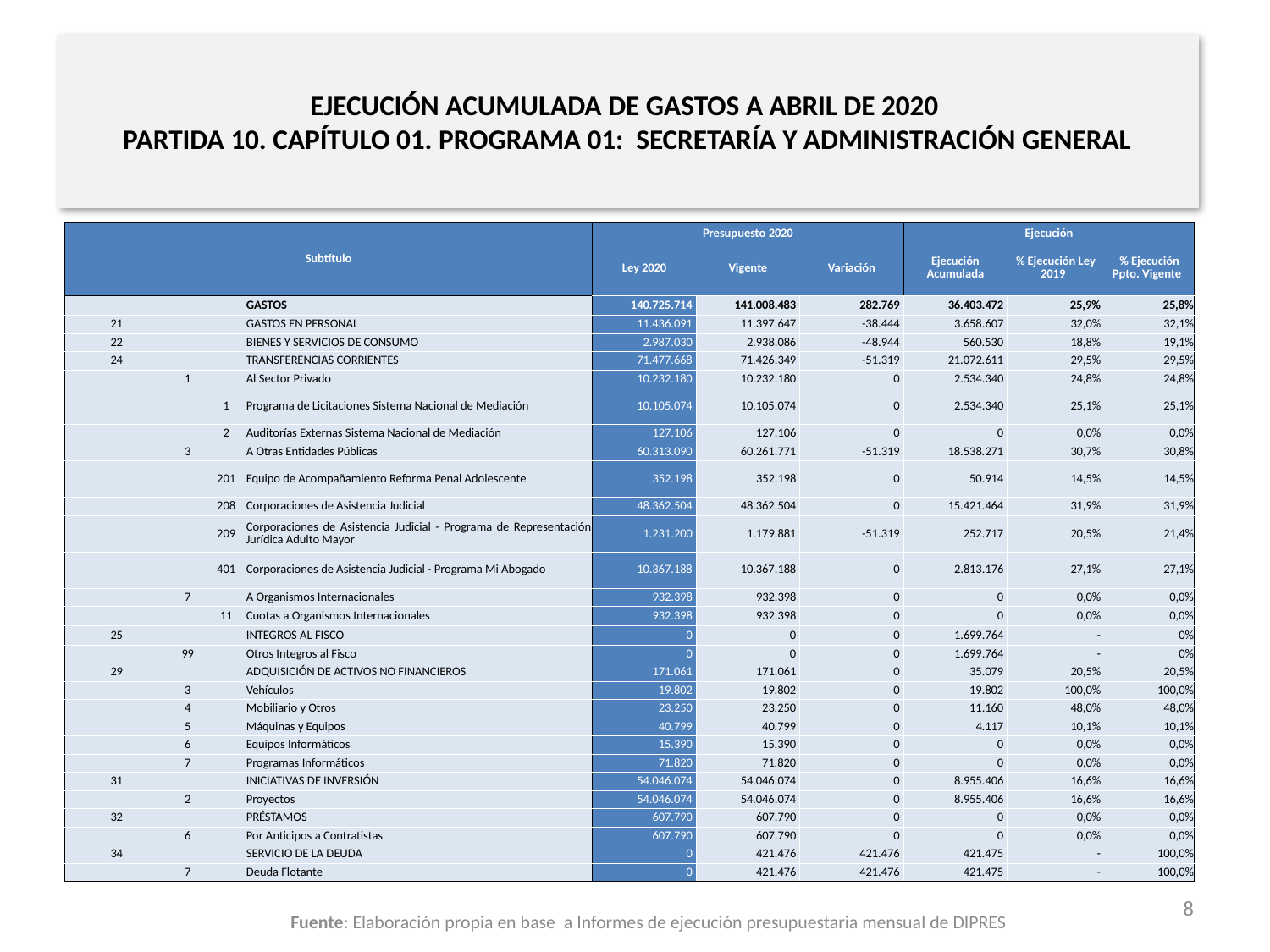

# EJECUCIÓN ACUMULADA DE GASTOS A ABRIL DE 2020 PARTIDA 10. CAPÍTULO 01. PROGRAMA 01:  SECRETARÍA Y ADMINISTRACIÓN GENERAL
en miles de pesos 2020
| Subtítulo |  |  |  | Presupuesto 2020 |  |  | Ejecución |  |  |
| --- | --- | --- | --- | --- | --- | --- | --- | --- | --- |
|  |  |  |  | Ley 2020 | Vigente | Variación | Ejecución Acumulada | % Ejecución Ley 2019 | % Ejecución Ppto. Vigente |
|  |  |  | GASTOS | 140.725.714 | 141.008.483 | 282.769 | 36.403.472 | 25,9% | 25,8% |
| 21 |  |  | GASTOS EN PERSONAL | 11.436.091 | 11.397.647 | -38.444 | 3.658.607 | 32,0% | 32,1% |
| 22 |  |  | BIENES Y SERVICIOS DE CONSUMO | 2.987.030 | 2.938.086 | -48.944 | 560.530 | 18,8% | 19,1% |
| 24 |  |  | TRANSFERENCIAS CORRIENTES | 71.477.668 | 71.426.349 | -51.319 | 21.072.611 | 29,5% | 29,5% |
|  | 1 |  | Al Sector Privado | 10.232.180 | 10.232.180 | 0 | 2.534.340 | 24,8% | 24,8% |
|  |  | 1 | Programa de Licitaciones Sistema Nacional de Mediación | 10.105.074 | 10.105.074 | 0 | 2.534.340 | 25,1% | 25,1% |
|  |  | 2 | Auditorías Externas Sistema Nacional de Mediación | 127.106 | 127.106 | 0 | 0 | 0,0% | 0,0% |
|  | 3 |  | A Otras Entidades Públicas | 60.313.090 | 60.261.771 | -51.319 | 18.538.271 | 30,7% | 30,8% |
|  |  | 201 | Equipo de Acompañamiento Reforma Penal Adolescente | 352.198 | 352.198 | 0 | 50.914 | 14,5% | 14,5% |
|  |  | 208 | Corporaciones de Asistencia Judicial | 48.362.504 | 48.362.504 | 0 | 15.421.464 | 31,9% | 31,9% |
|  |  | 209 | Corporaciones de Asistencia Judicial - Programa de Representación Jurídica Adulto Mayor | 1.231.200 | 1.179.881 | -51.319 | 252.717 | 20,5% | 21,4% |
|  |  | 401 | Corporaciones de Asistencia Judicial - Programa Mi Abogado | 10.367.188 | 10.367.188 | 0 | 2.813.176 | 27,1% | 27,1% |
|  | 7 |  | A Organismos Internacionales | 932.398 | 932.398 | 0 | 0 | 0,0% | 0,0% |
|  |  | 11 | Cuotas a Organismos Internacionales | 932.398 | 932.398 | 0 | 0 | 0,0% | 0,0% |
| 25 |  |  | INTEGROS AL FISCO | 0 | 0 | 0 | 1.699.764 | - | 0% |
|  | 99 |  | Otros Integros al Fisco | 0 | 0 | 0 | 1.699.764 | - | 0% |
| 29 |  |  | ADQUISICIÓN DE ACTIVOS NO FINANCIEROS | 171.061 | 171.061 | 0 | 35.079 | 20,5% | 20,5% |
|  | 3 |  | Vehículos | 19.802 | 19.802 | 0 | 19.802 | 100,0% | 100,0% |
|  | 4 |  | Mobiliario y Otros | 23.250 | 23.250 | 0 | 11.160 | 48,0% | 48,0% |
|  | 5 |  | Máquinas y Equipos | 40.799 | 40.799 | 0 | 4.117 | 10,1% | 10,1% |
|  | 6 |  | Equipos Informáticos | 15.390 | 15.390 | 0 | 0 | 0,0% | 0,0% |
|  | 7 |  | Programas Informáticos | 71.820 | 71.820 | 0 | 0 | 0,0% | 0,0% |
| 31 |  |  | INICIATIVAS DE INVERSIÓN | 54.046.074 | 54.046.074 | 0 | 8.955.406 | 16,6% | 16,6% |
|  | 2 |  | Proyectos | 54.046.074 | 54.046.074 | 0 | 8.955.406 | 16,6% | 16,6% |
| 32 |  |  | PRÉSTAMOS | 607.790 | 607.790 | 0 | 0 | 0,0% | 0,0% |
|  | 6 |  | Por Anticipos a Contratistas | 607.790 | 607.790 | 0 | 0 | 0,0% | 0,0% |
| 34 |  |  | SERVICIO DE LA DEUDA | 0 | 421.476 | 421.476 | 421.475 | - | 100,0% |
|  | 7 |  | Deuda Flotante | 0 | 421.476 | 421.476 | 421.475 | - | 100,0% |
8
Fuente: Elaboración propia en base  a Informes de ejecución presupuestaria mensual de DIPRES